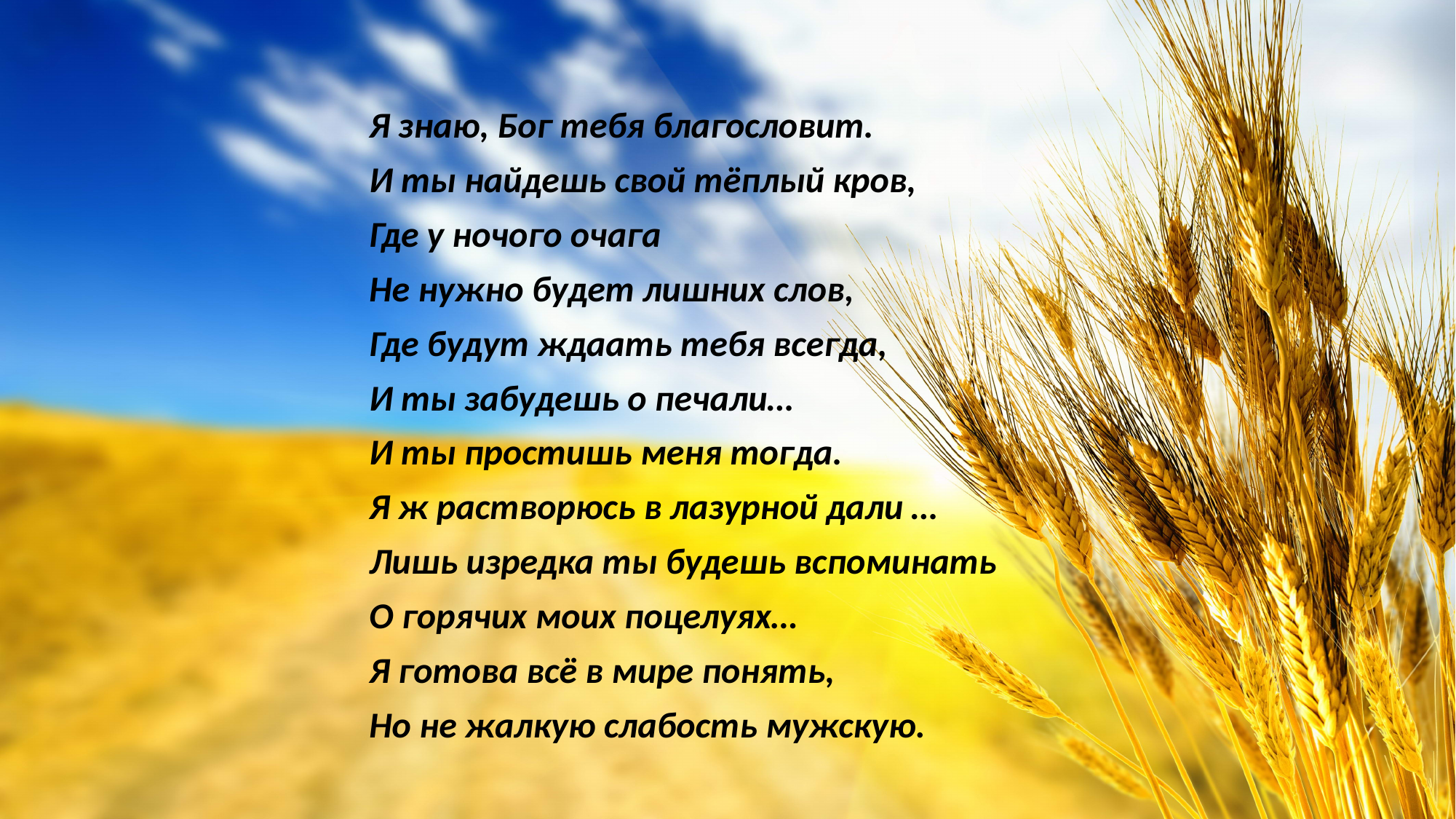

Я знаю, Бог тебя благословит.
И ты найдешь свой тёплый кров,
Где у ночого очага
Не нужно будет лишних слов,
Где будут ждаать тебя всегда,
И ты забудешь о печали…
И ты простишь меня тогда.
Я ж растворюсь в лазурной дали …
Лишь изредка ты будешь вспоминать
О горячих моих поцелуях…
Я готова всё в мире понять,
Но не жалкую слабость мужскую.